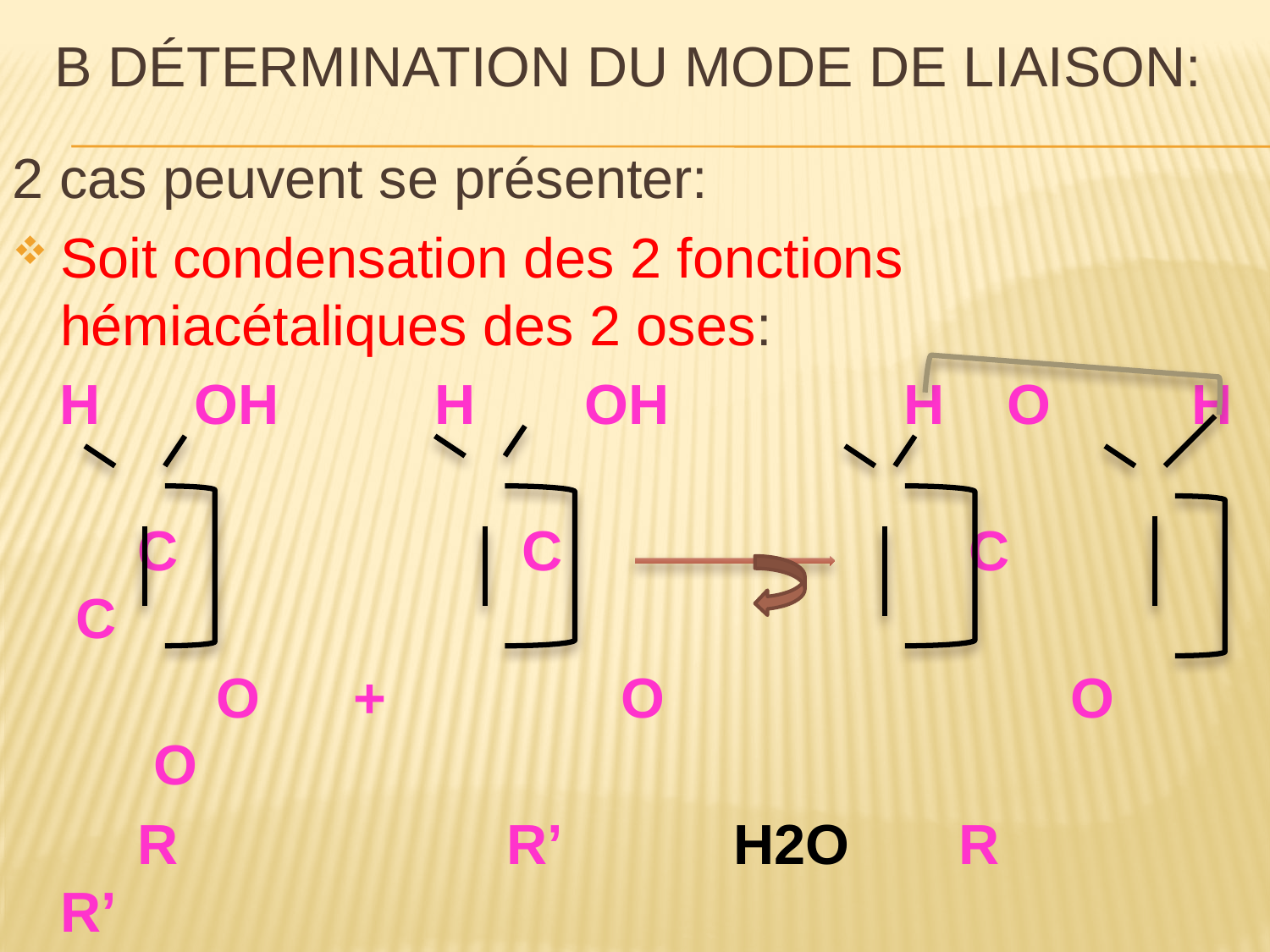

# B détermination du mode de liaison:
2 cas peuvent se présenter:
Soit condensation des 2 fonctions hémiacétaliques des 2 oses:
   H      OH          H       OH               H    O         H
        C                      C                          C                 C
             O      +               O                          O               O
        R                     R’           H2O       R                 R’
                                                            DIHOLOSIDE
                                            Absence du pouvoir réducteur
Ce ci résout le problème de la nature de la LO